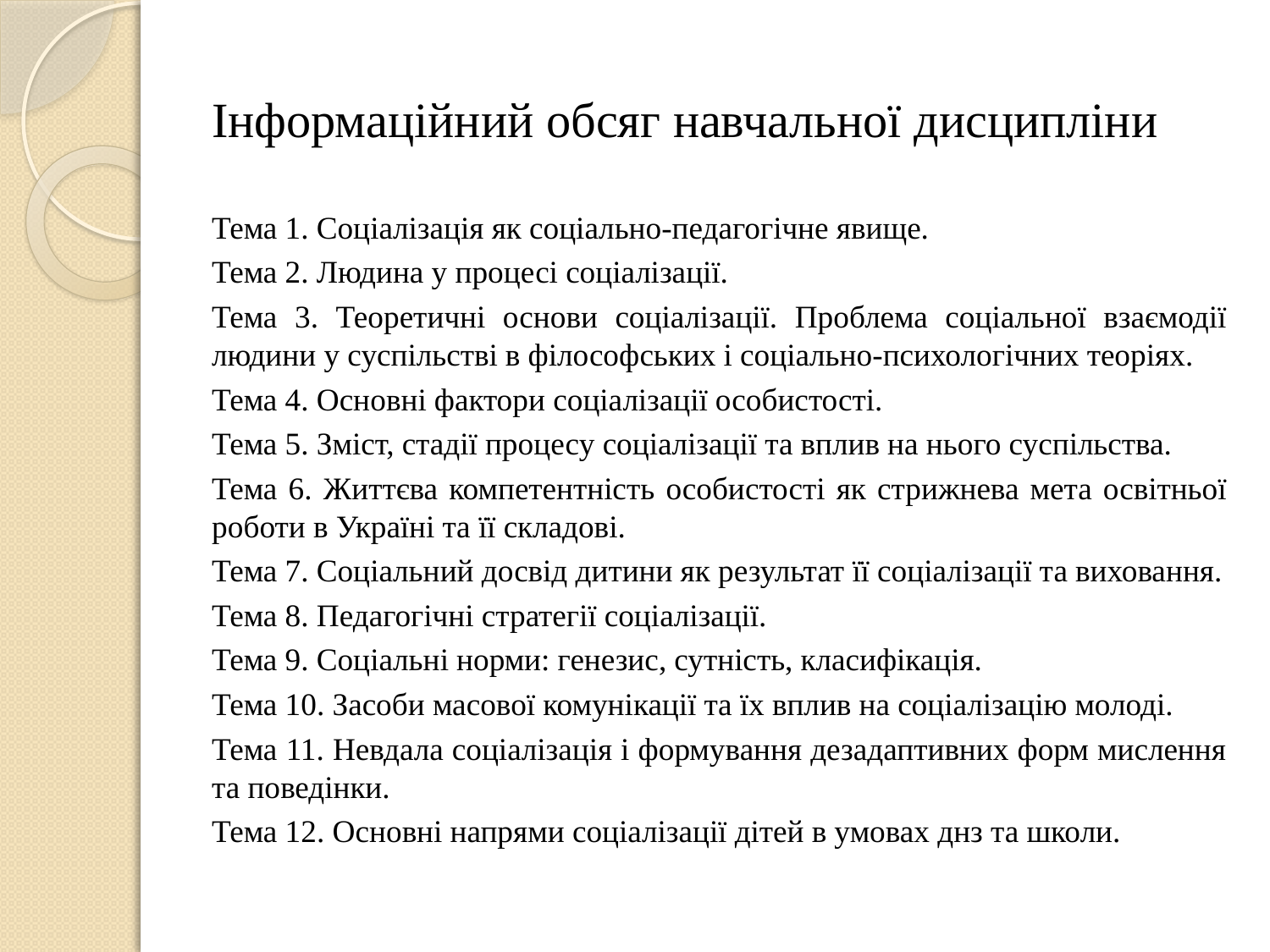

# Інформаційний обсяг навчальної дисципліни
Тема 1. Соціалізація як соціально-педагогічне явище.
Тема 2. Людина у процесі соціалізації.
Тема 3. Теоретичні основи соціалізації. Проблема соціальної взаємодії людини у суспільстві в філософських і соціально-психологічних теоріях.
Тема 4. Основні фактори соціалізації особистості.
Тема 5. Зміст, стадії процесу соціалізації та вплив на нього суспільства.
Тема 6. Життєва компетентність особистості як стрижнева мета освітньої роботи в Україні та її складові.
Тема 7. Соціальний досвід дитини як результат її соціалізації та виховання.
Тема 8. Педагогічні стратегії соціалізації.
Тема 9. Соціальні норми: генезис, сутність, класифікація.
Тема 10. Засоби масової комунікації та їх вплив на соціалізацію молоді.
Тема 11. Невдала соціалізація і формування дезадаптивних форм мислення та поведінки.
Тема 12. Основні напрями соціалізації дітей в умовах днз та школи.